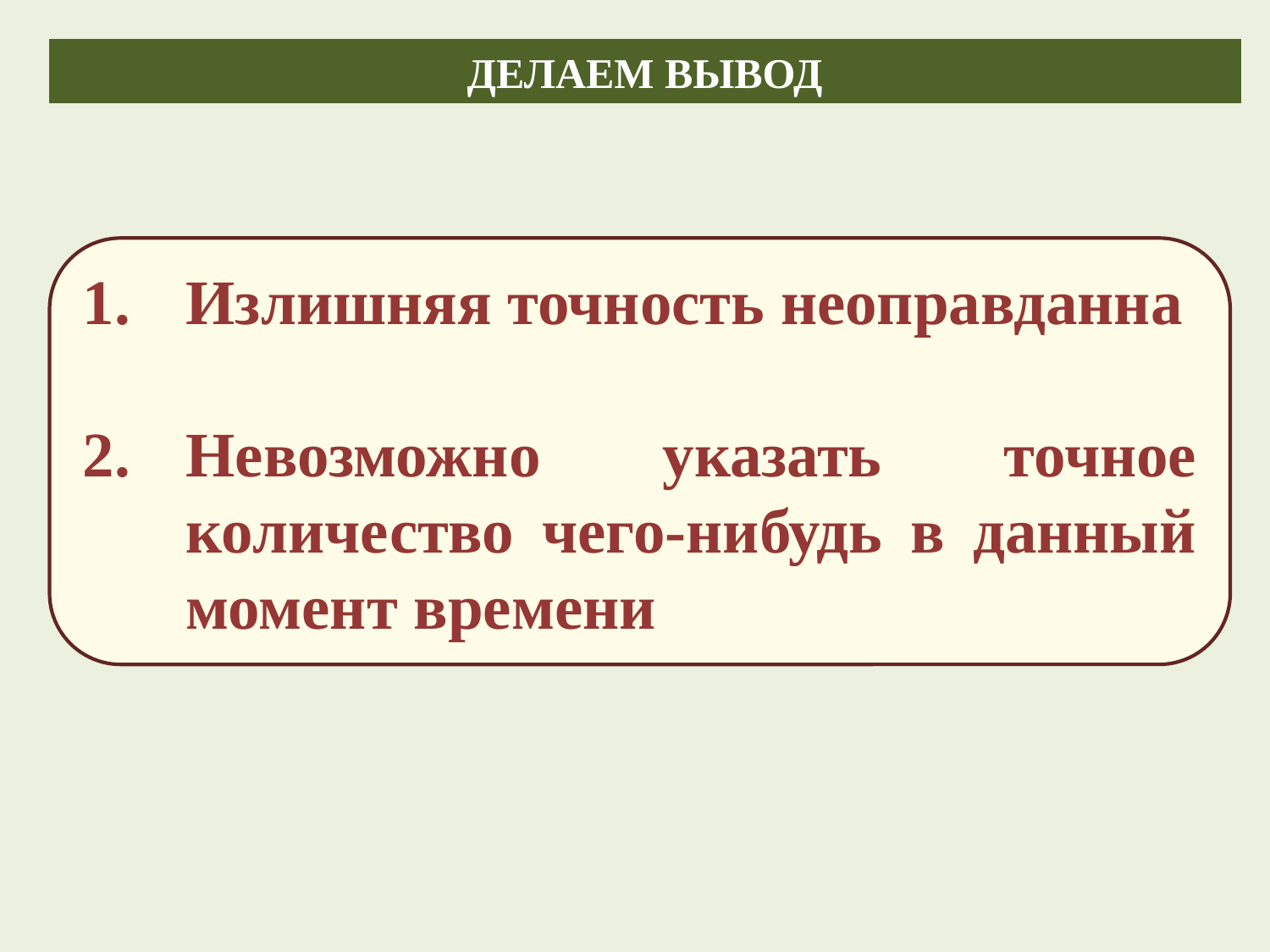

ДЕЛАЕМ ВЫВОД
Излишняя точность неоправданна

Невозможно указать точное количество чего-нибудь в данный момент времени